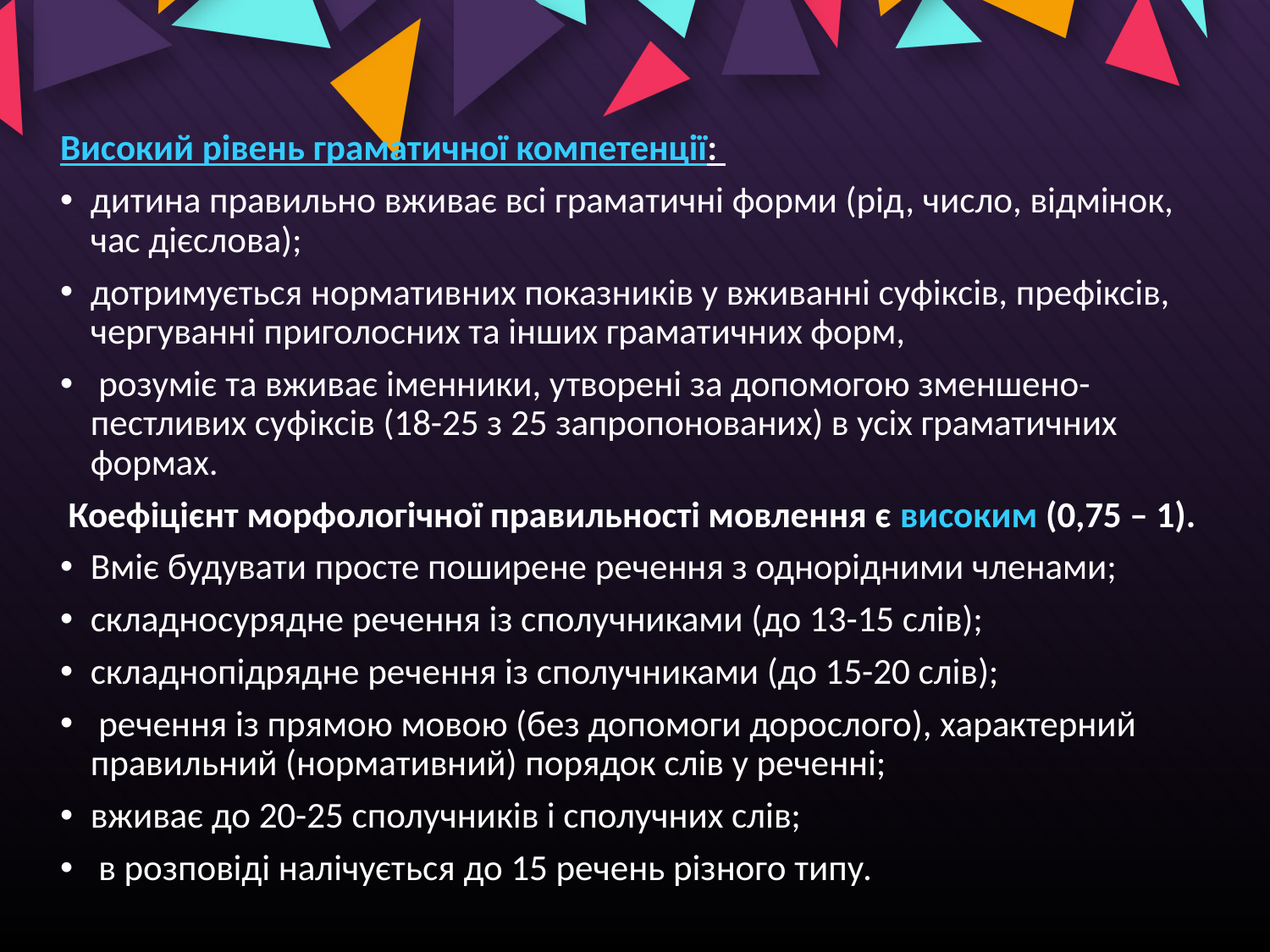

Високий рівень граматичної компетенції:
дитина правильно вживає всі граматичні форми (рід, число, відмінок, час дієслова);
дотримується нормативних показників у вживанні суфіксів, префіксів, чергуванні приголосних та інших граматичних форм,
 розуміє та вживає іменники, утворені за допомогою зменшено-пестливих суфіксів (18-25 з 25 запропонованих) в усіх граматичних формах.
 Коефіцієнт морфологічної правильності мовлення є високим (0,75 – 1).
Вміє будувати просте поширене речення з однорідними членами;
складносурядне речення із сполучниками (до 13-15 слів);
складнопідрядне речення із сполучниками (до 15-20 слів);
 речення із прямою мовою (без допомоги дорослого), характерний правильний (нормативний) порядок слів у реченні;
вживає до 20-25 сполучників і сполучних слів;
 в розповіді налічується до 15 речень різного типу.